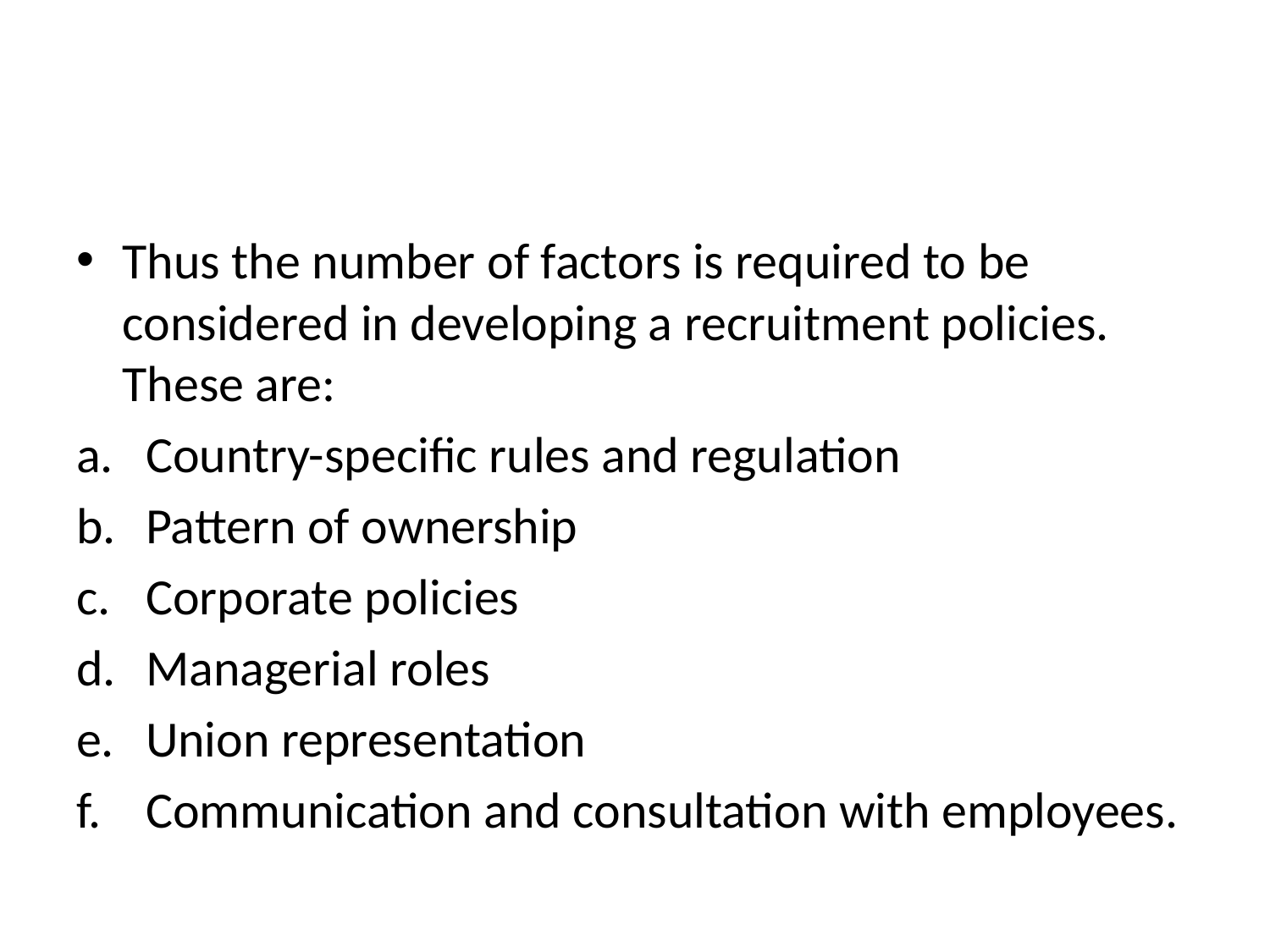

#
Thus the number of factors is required to be considered in developing a recruitment policies. These are:
Country-specific rules and regulation
Pattern of ownership
Corporate policies
Managerial roles
Union representation
Communication and consultation with employees.